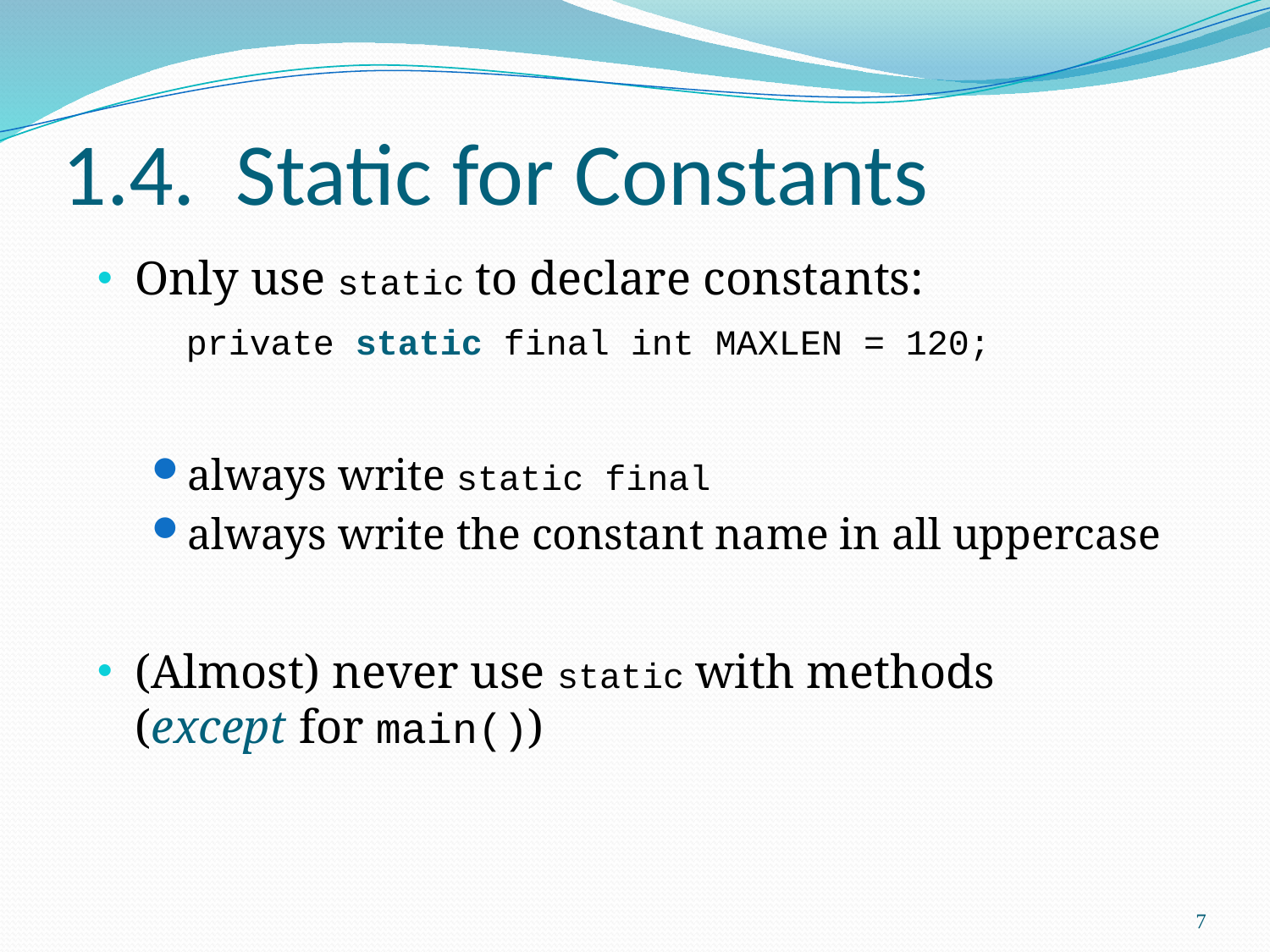

# 1.4.  Static for Constants
Only use static to declare constants:
	private static final int MAXLEN = 120;

always write static final
always write the constant name in all uppercase

(Almost) never use static with methods
(except for main())
7